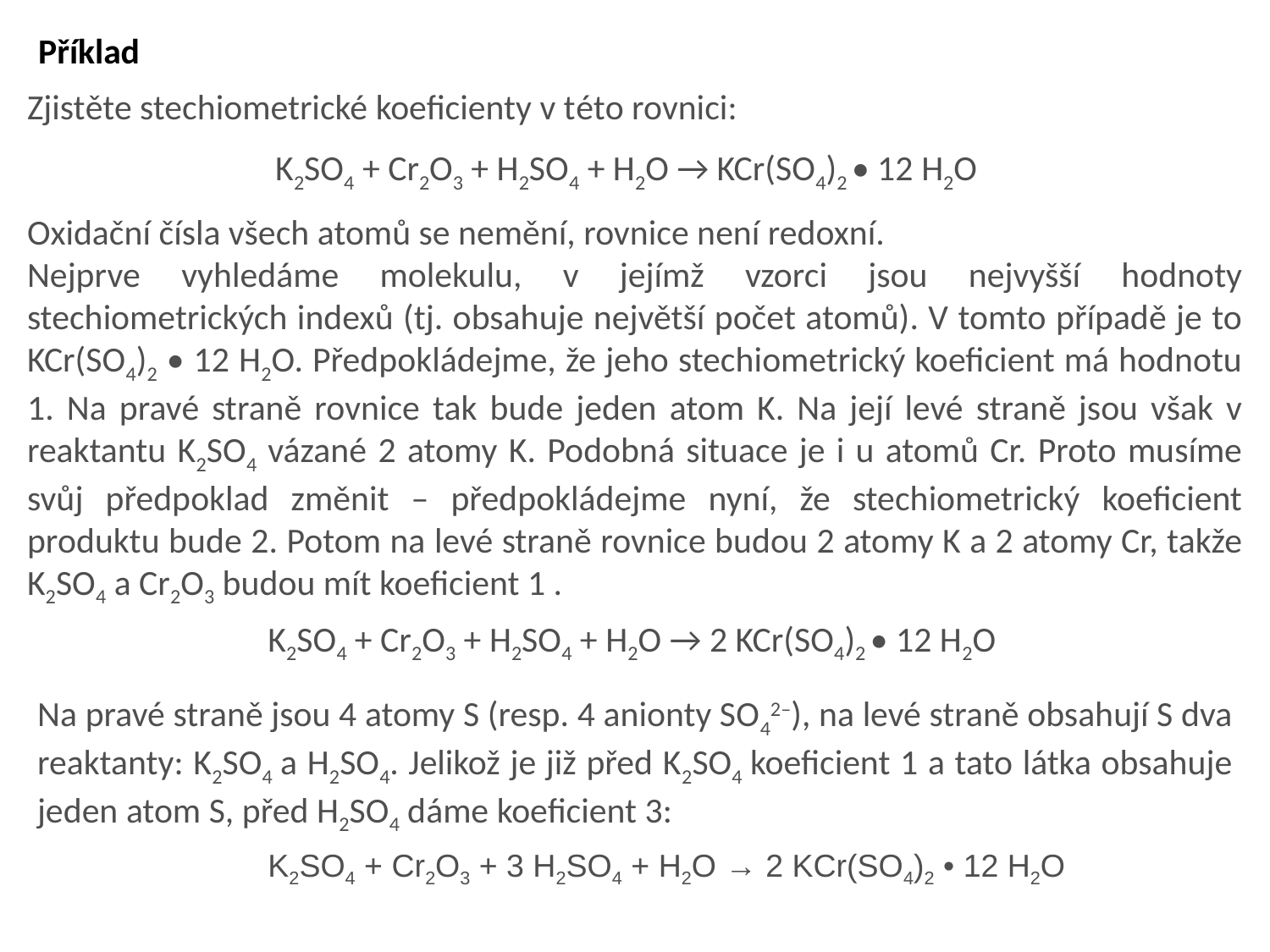

Příklad
Zjistěte stechiometrické koeficienty v této rovnici:
K2SO4 + Cr2O3 + H2SO4 + H2O → KCr(SO4)2 • 12 H2O
Oxidační čísla všech atomů se nemění, rovnice není redoxní.
Nejprve vyhledáme molekulu, v jejímž vzorci jsou nejvyšší hodnoty stechiometrických indexů (tj. obsahuje největší počet atomů). V tomto případě je to KCr(SO4)2 • 12 H2O. Předpokládejme, že jeho stechiometrický koeficient má hodnotu 1. Na pravé straně rovnice tak bude jeden atom K. Na její levé straně jsou však v reaktantu K2SO4 vázané 2 atomy K. Podobná situace je i u atomů Cr. Proto musíme svůj předpoklad změnit – předpokládejme nyní, že stechiometrický koeficient produktu bude 2. Potom na levé straně rovnice budou 2 atomy K a 2 atomy Cr, takže K2SO4 a Cr2O3 budou mít koeficient 1 .
K2SO4 + Cr2O3 + H2SO4 + H2O → 2 KCr(SO4)2 • 12 H2O
Na pravé straně jsou 4 atomy S (resp. 4 anionty SO42–), na levé straně obsahují S dva reaktanty: K2SO4 a H2SO4. Jelikož je již před K2SO4 koeficient 1 a tato látka obsahuje jeden atom S, před H2SO4 dáme koeficient 3:
K2SO4 + Cr2O3 + 3 H2SO4 + H2O → 2 KCr(SO4)2 • 12 H2O